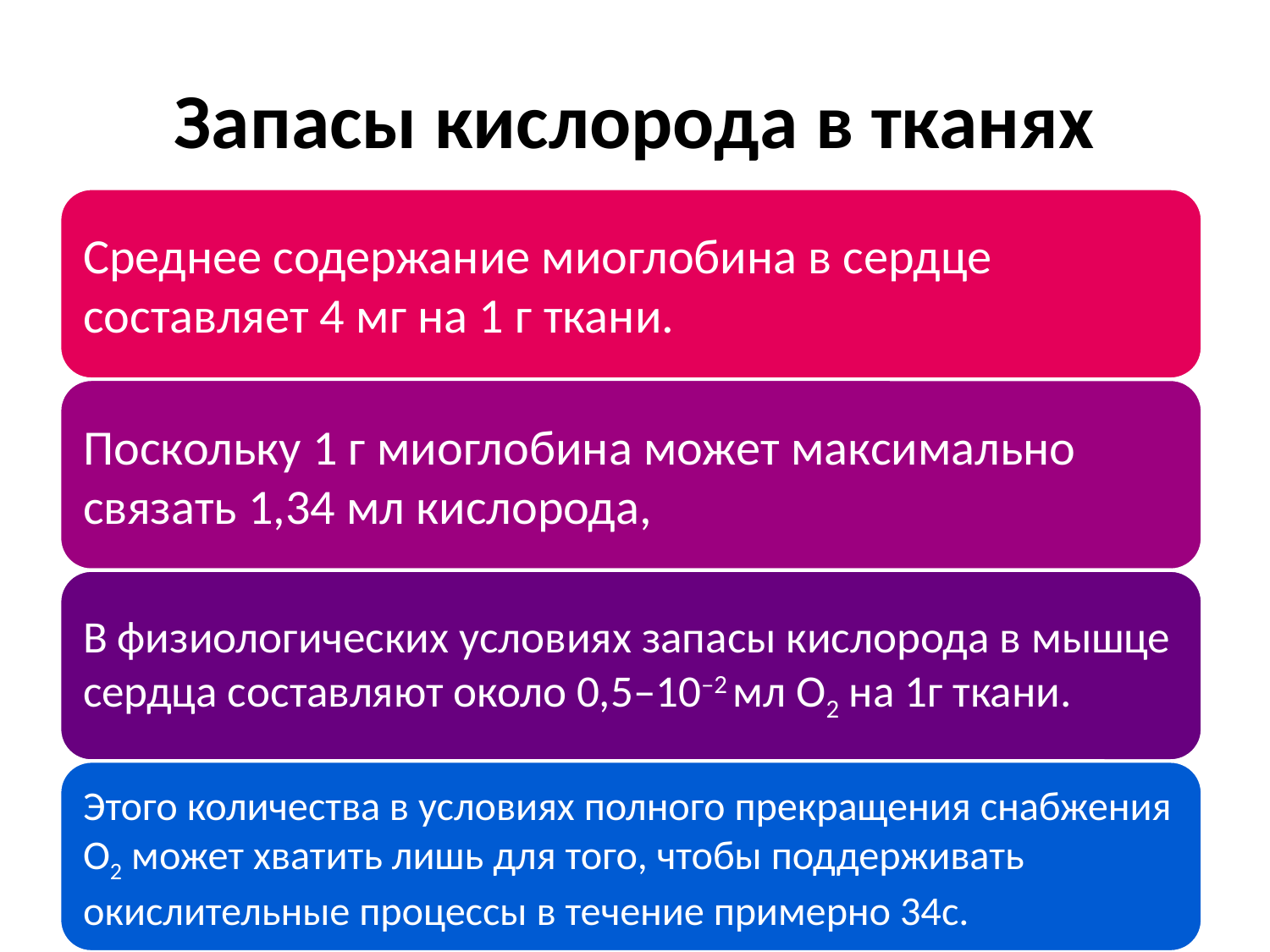

# Запасы кислорода в тканях
Среднее содержание миоглобина в сердце составляет 4 мг на 1 г ткани.
Поскольку 1 г миоглобина может максимально связать 1,34 мл кислорода,
В физиологических условиях запасы кислорода в мышце сердца составляют около 0,5–10–2 мл O2 на 1г ткани.
Этого количества в условиях полного прекращения снабжения O2 может хватить лишь для того, чтобы поддерживать окислительные процессы в течение примерно 34с.